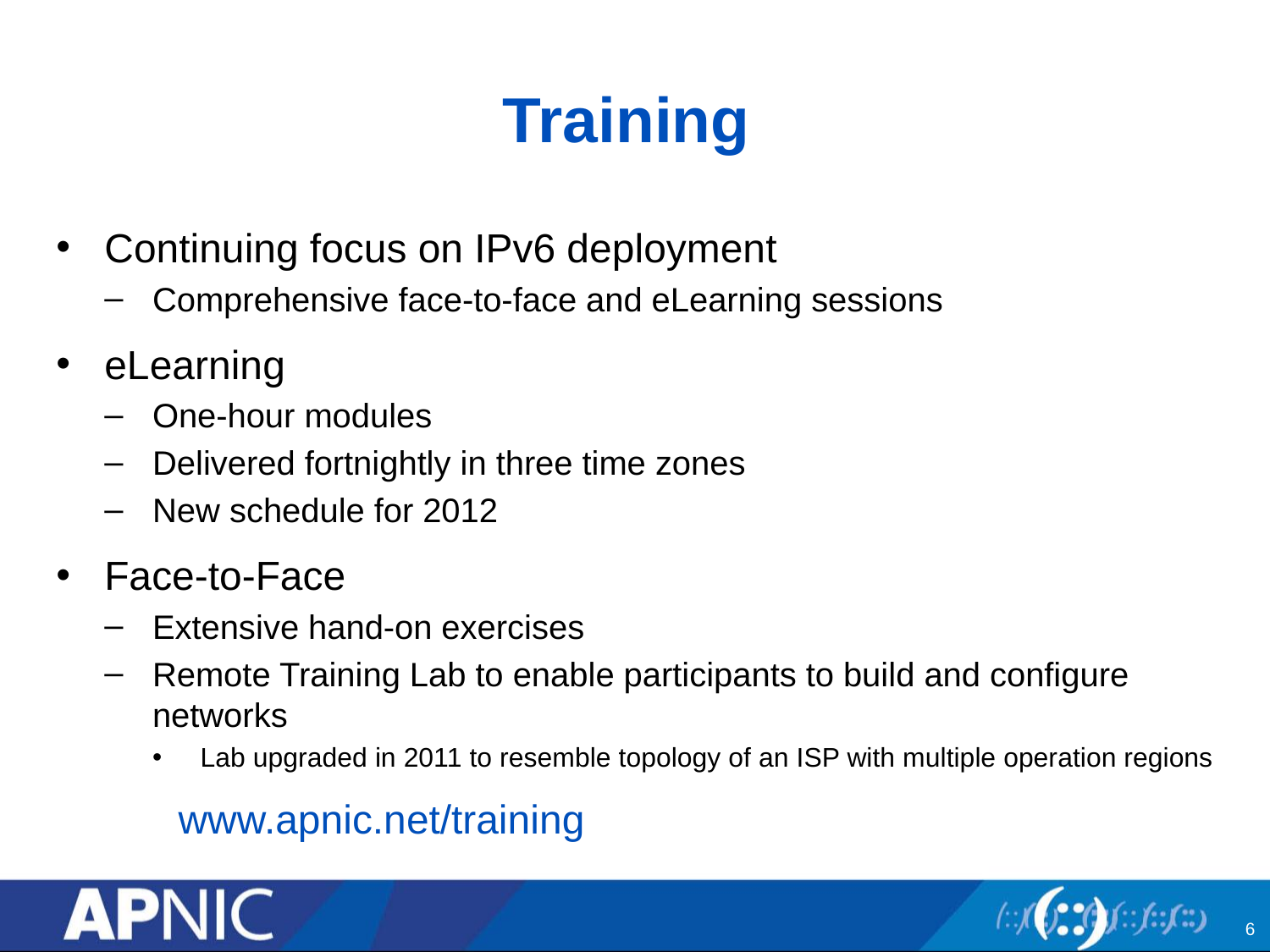

# Training
Continuing focus on IPv6 deployment
Comprehensive face-to-face and eLearning sessions
eLearning
One-hour modules
Delivered fortnightly in three time zones
New schedule for 2012
Face-to-Face
Extensive hand-on exercises
Remote Training Lab to enable participants to build and configure networks
Lab upgraded in 2011 to resemble topology of an ISP with multiple operation regions
			www.apnic.net/training

6